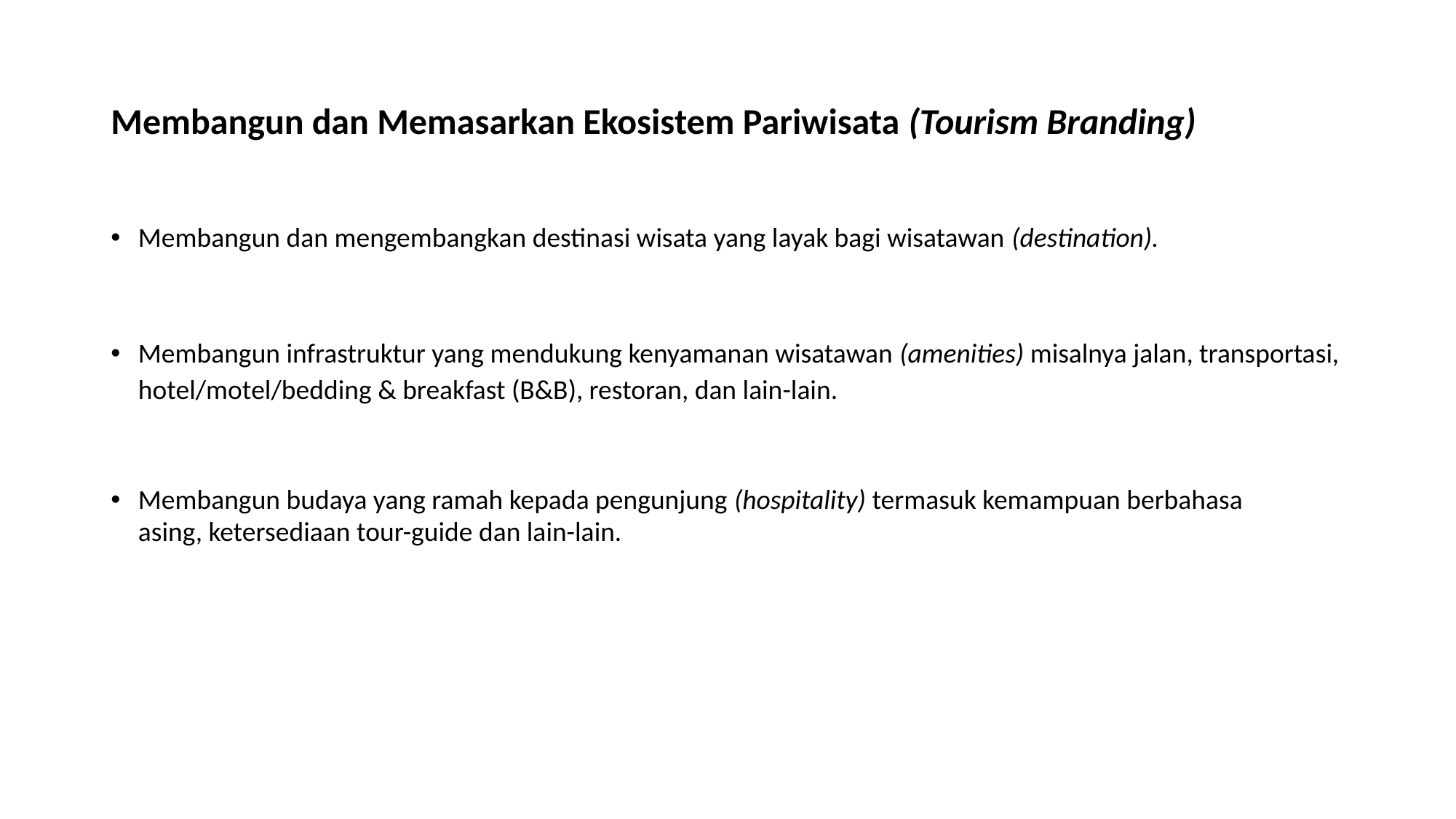

# Membangun dan Memasarkan Ekosistem Pariwisata (Tourism Branding)
Membangun dan mengembangkan destinasi wisata yang layak bagi wisatawan (destination).

Membangun infrastruktur yang mendukung kenyamanan wisatawan (amenities) misalnya jalan, transportasi, hotel/motel/bedding & breakfast (B&B), restoran, dan lain-lain.

Membangun budaya yang ramah kepada pengunjung (hospitality) termasuk kemampuan berbahasa asing, ketersediaan tour-guide dan lain-lain.